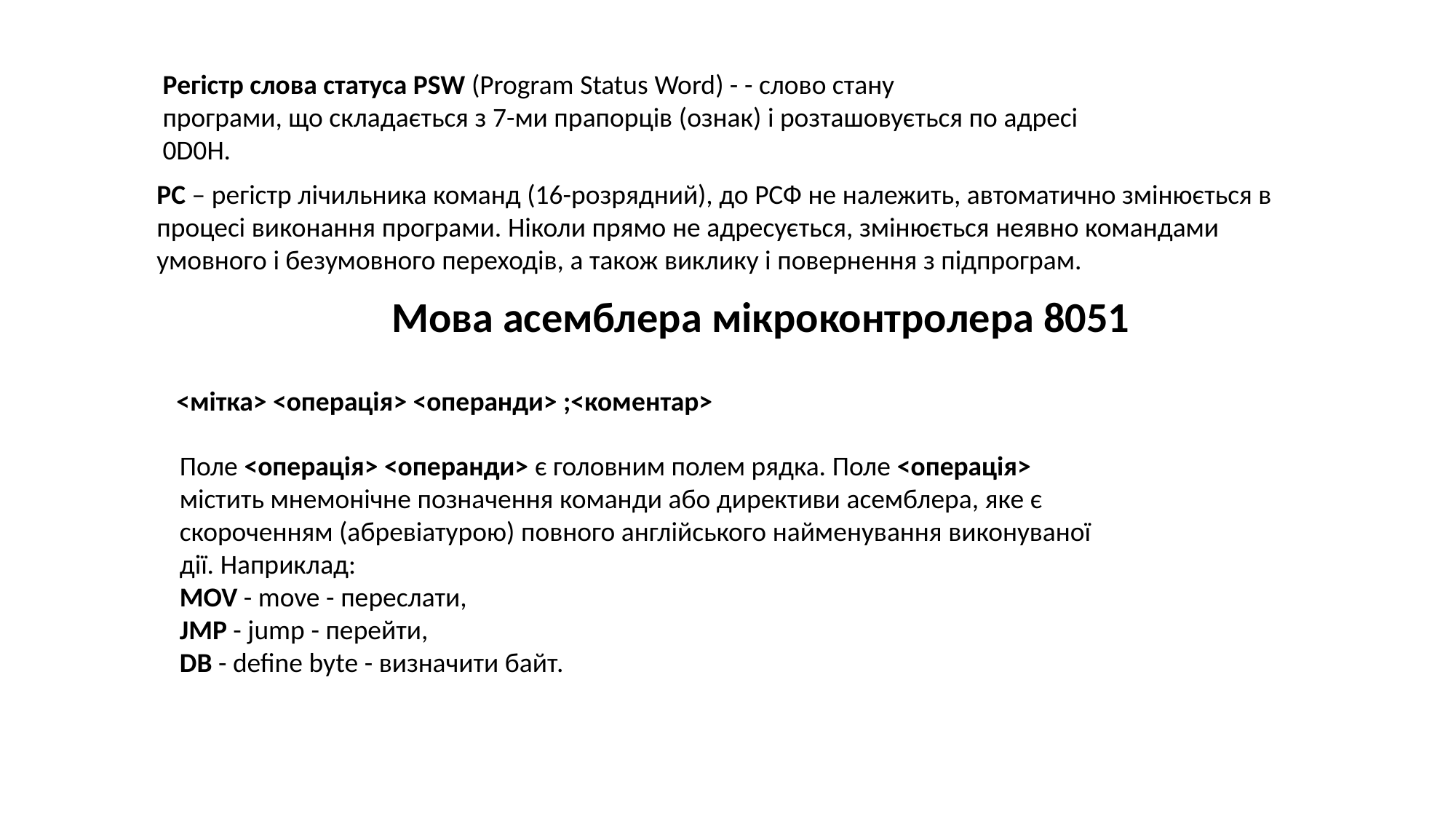

Регістр слова статуса PSW (Program Status Word) - - слово стану
програми, що складається з 7-ми прапорців (ознак) і розташовується по адресі
0D0H.
РС – регістр лічильника команд (16-розрядний), до РСФ не належить, автоматично змінюється в процесі виконання програми. Ніколи прямо не адресується, змінюється неявно командами умовного і безумовного переходів, а також виклику і повернення з підпрограм.
Мова асемблера мікроконтролера 8051
<мітка> <операція> <операнди> ;<коментар>
Поле <операція> <операнди> є головним полем рядка. Поле <операція>
містить мнемонічне позначення команди або директиви асемблера, яке є
скороченням (абревіатурою) повного англійського найменування виконуваної
дії. Наприклад:
MOV - move - переслати,
JMP - jump - перейти,
DB - define byte - визначити байт.